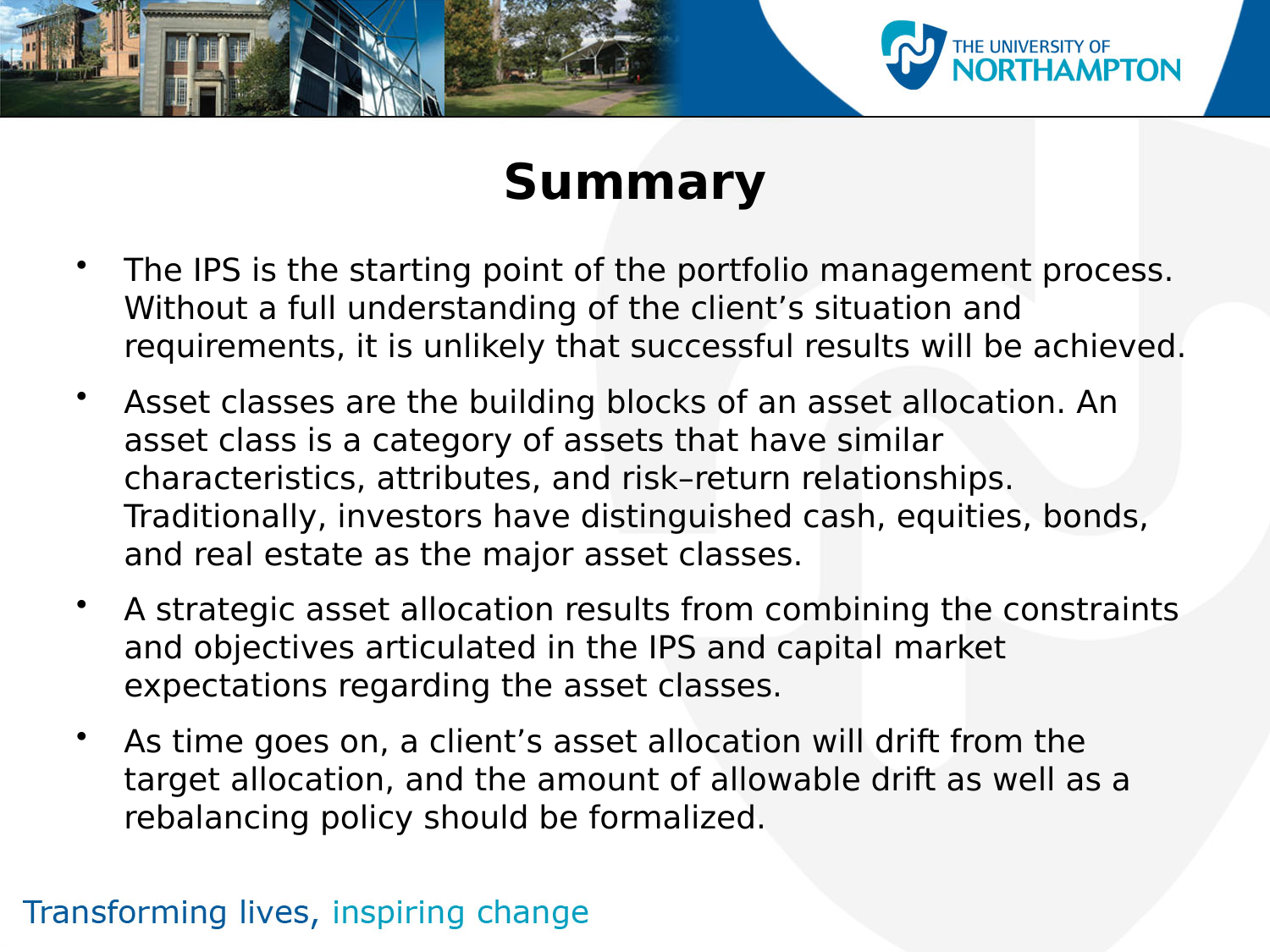

# Summary
The IPS is the starting point of the portfolio management process. Without a full understanding of the client’s situation and requirements, it is unlikely that successful results will be achieved.
Asset classes are the building blocks of an asset allocation. An asset class is a category of assets that have similar characteristics, attributes, and risk–return relationships. Traditionally, investors have distinguished cash, equities, bonds, and real estate as the major asset classes.
A strategic asset allocation results from combining the constraints and objectives articulated in the IPS and capital market expectations regarding the asset classes.
As time goes on, a client’s asset allocation will drift from the target allocation, and the amount of allowable drift as well as a rebalancing policy should be formalized.